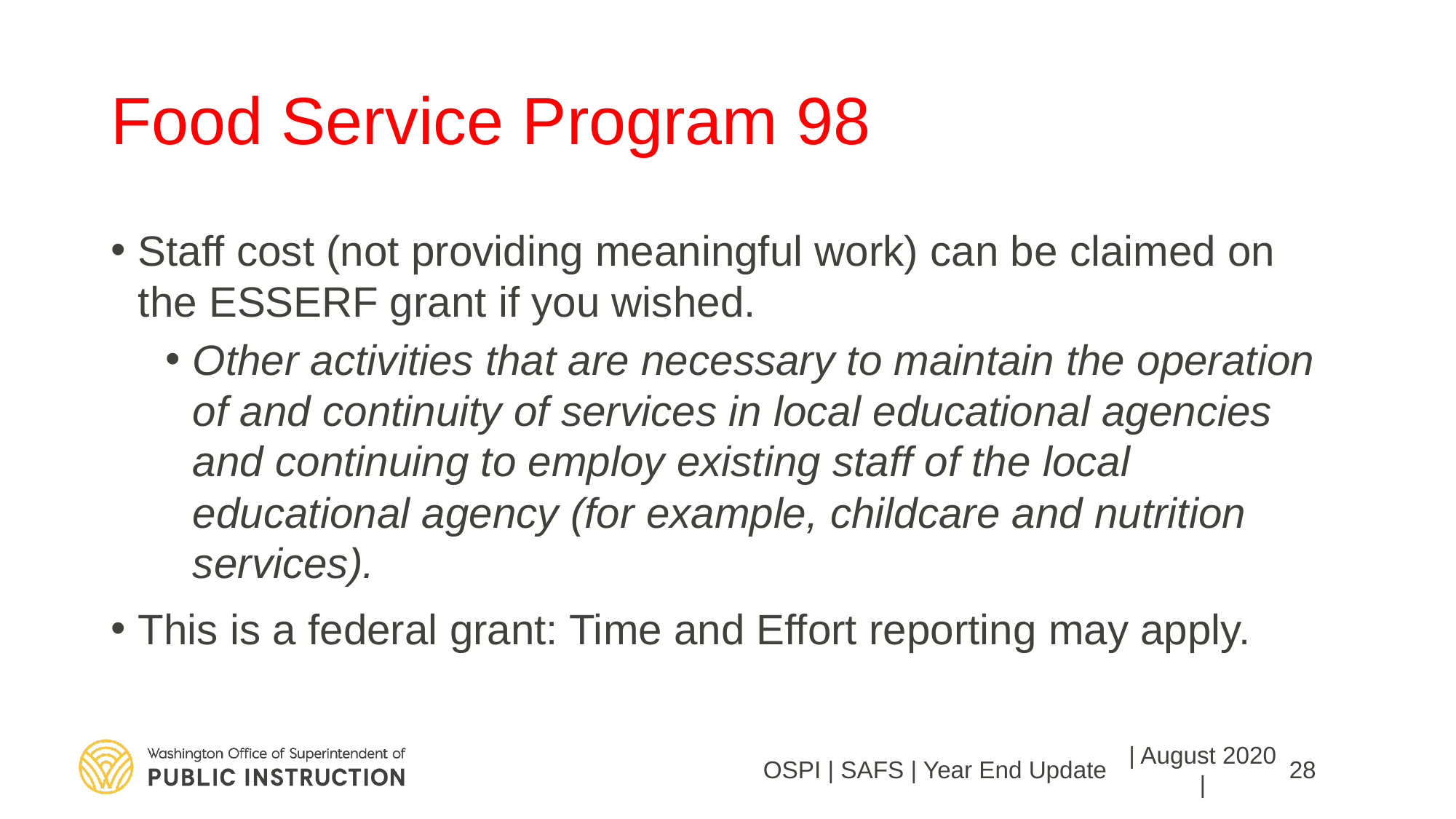

# Food Service Program 98
Staff cost (not providing meaningful work) can be claimed on the ESSERF grant if you wished.
Other activities that are necessary to maintain the operation of and continuity of services in local educational agencies and continuing to employ existing staff of the local educational agency (for example, childcare and nutrition services).
This is a federal grant: Time and Effort reporting may apply.

OSPI | SAFS | Year End Update
| August 2020 |
28